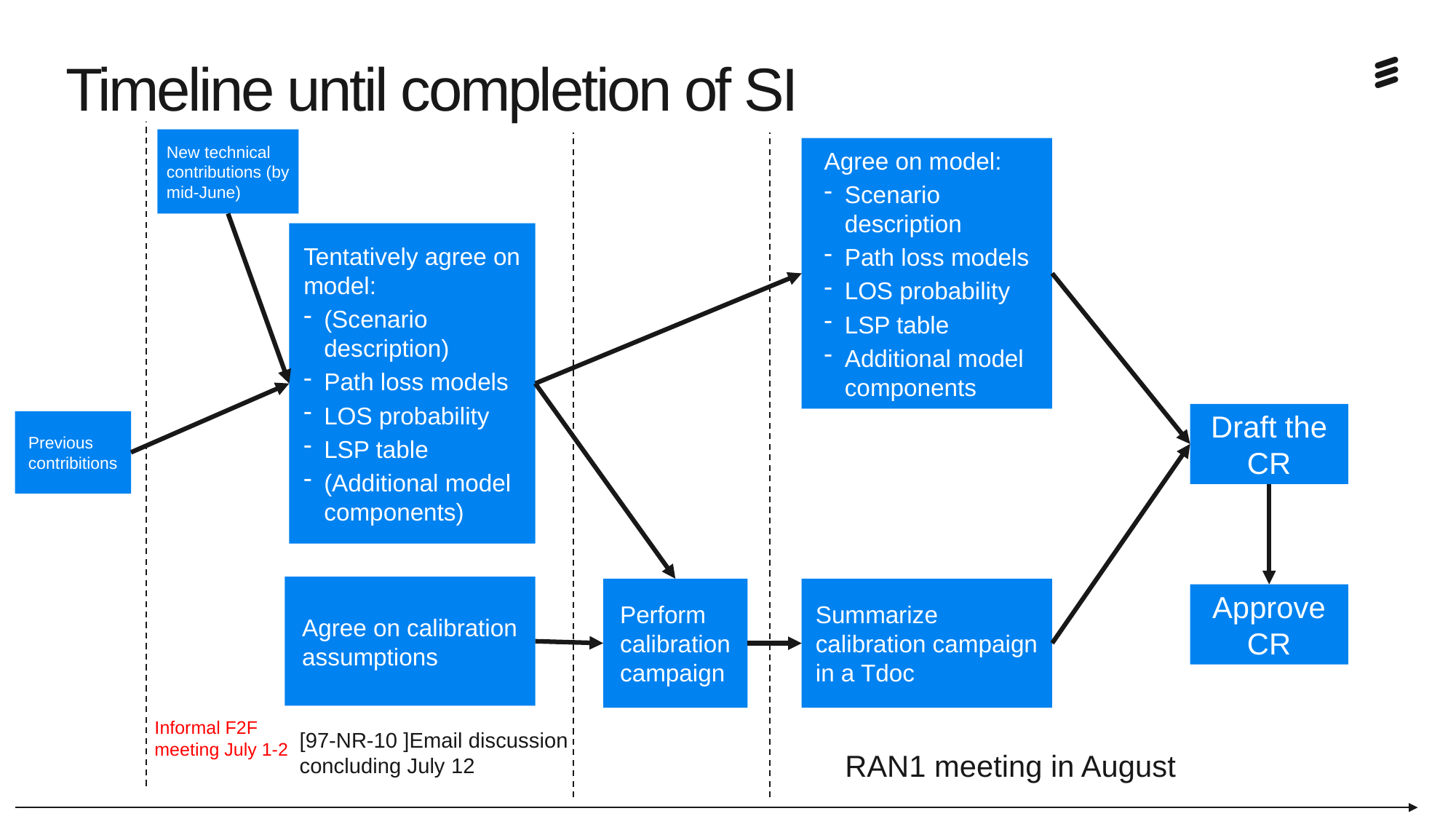

# Timeline until completion of SI
New technical contributions (by mid-June)
Agree on model:
Scenario description
Path loss models
LOS probability
LSP table
Additional model components
Tentatively agree on model:
(Scenario description)
Path loss models
LOS probability
LSP table
(Additional model components)
Draft the CR
Previous contribitions
Agree on calibration assumptions
Perform calibration campaign
Summarize calibration campaign in a Tdoc
Approve CR
Informal F2F meeting July 1-2
[97-NR-10 ]Email discussion concluding July 12
RAN1 meeting in August